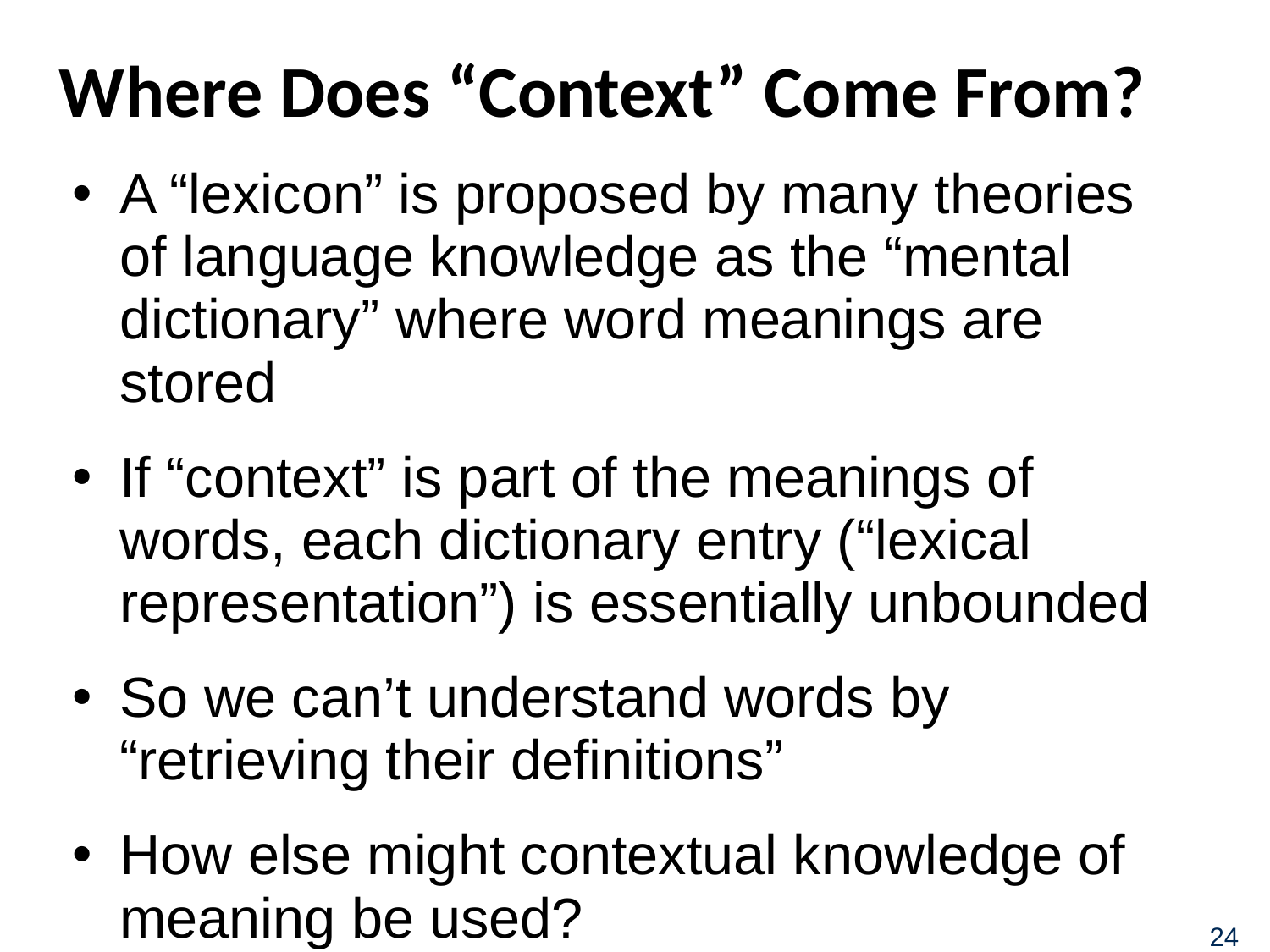

# Where Does “Context” Come From?
A “lexicon” is proposed by many theories of language knowledge as the “mental dictionary” where word meanings are stored
If “context” is part of the meanings of words, each dictionary entry (“lexical representation”) is essentially unbounded
So we can’t understand words by “retrieving their definitions”
How else might contextual knowledge of meaning be used?
24